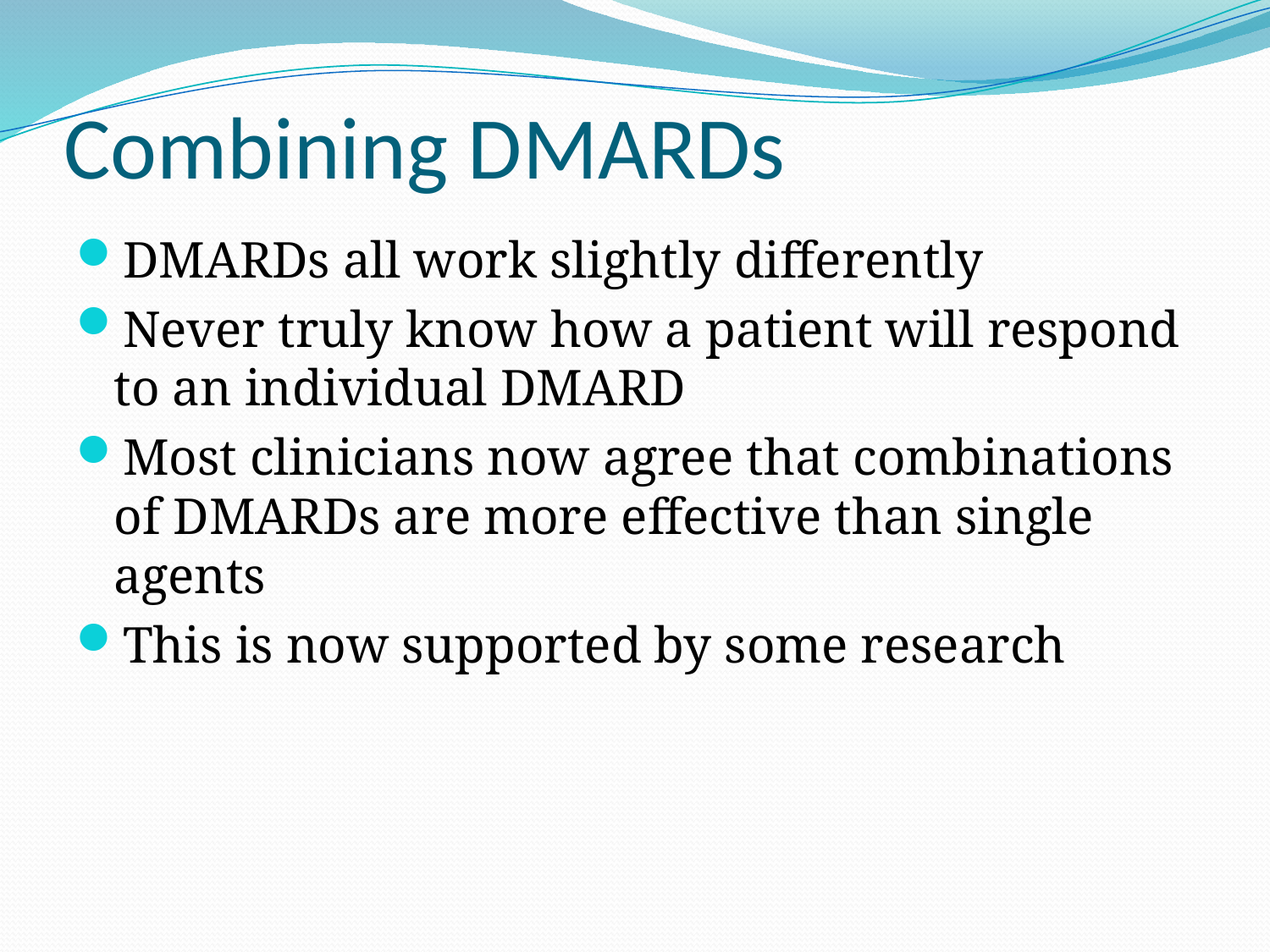

# Combining DMARDs
DMARDs all work slightly differently
Never truly know how a patient will respond to an individual DMARD
Most clinicians now agree that combinations of DMARDs are more effective than single agents
This is now supported by some research